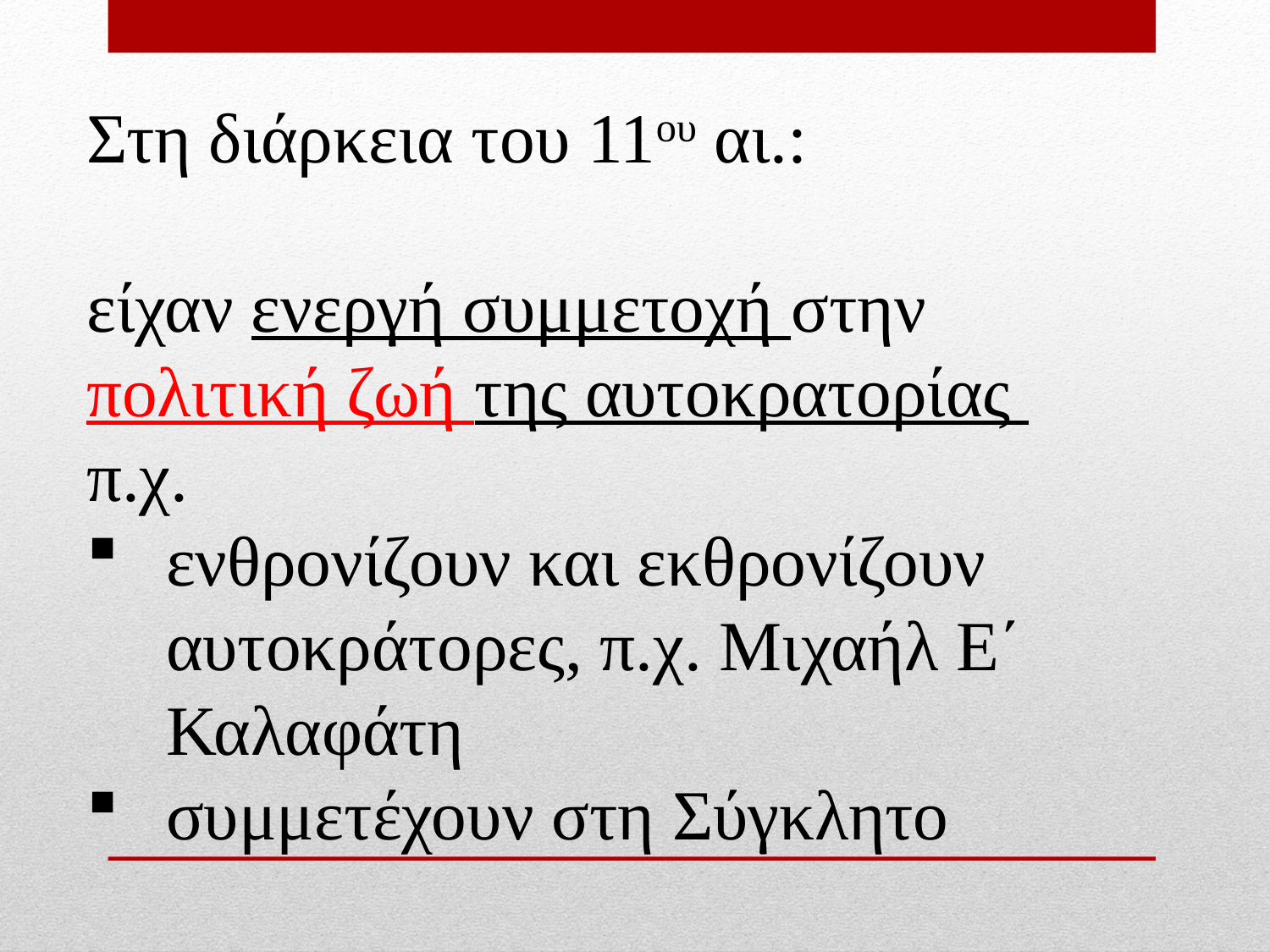

Στη διάρκεια του 11ου αι.:

είχαν ενεργή συμμετοχή στην πολιτική ζωή της αυτοκρατορίας
π.χ.
ενθρονίζουν και εκθρονίζουν αυτοκράτορες, π.χ. Μιχαήλ Ε΄ Καλαφάτη
συμμετέχουν στη Σύγκλητο